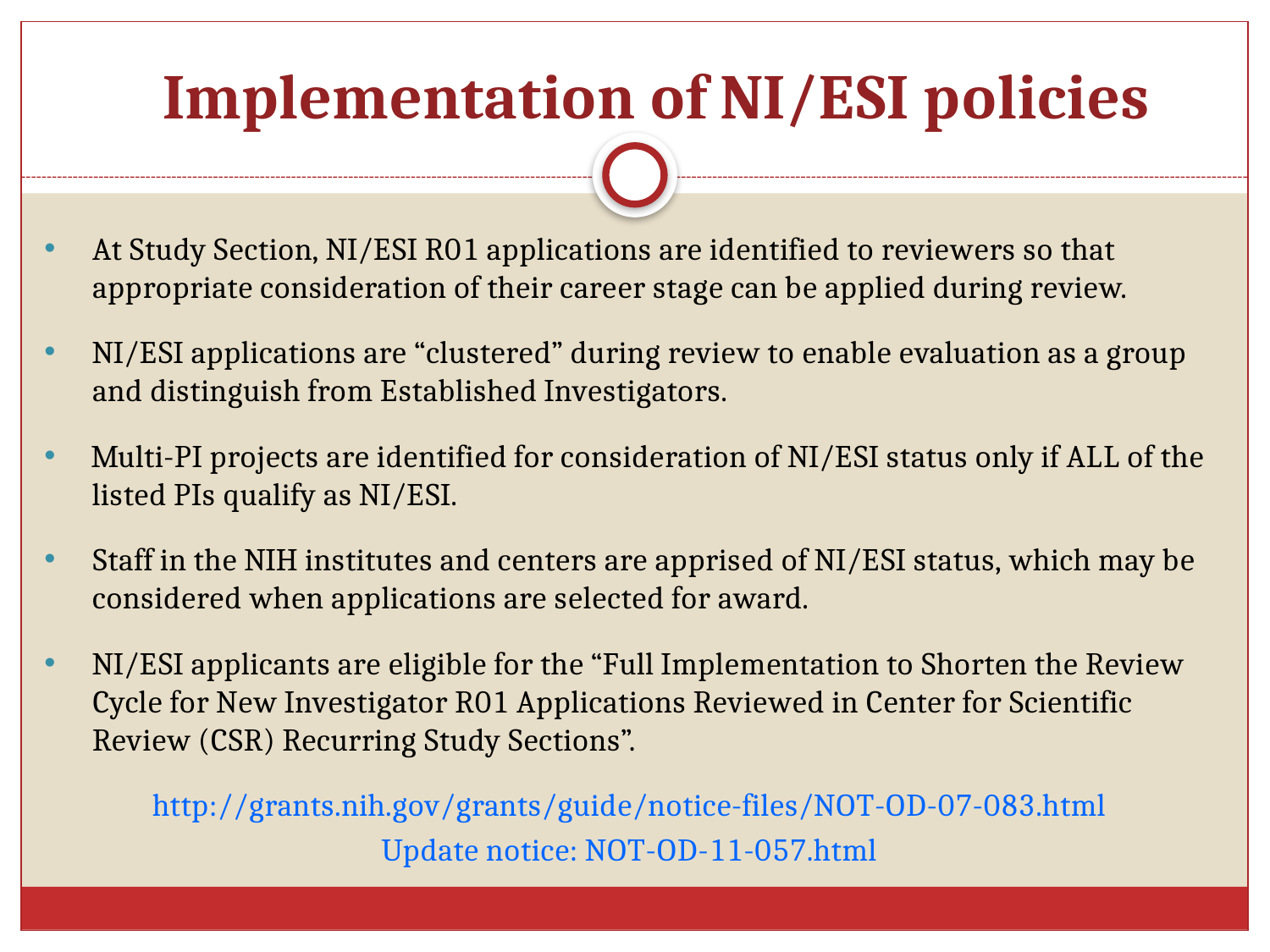

Implementation of NI/ESI policies
At Study Section, NI/ESI R01 applications are identified to reviewers so that appropriate consideration of their career stage can be applied during review.
NI/ESI applications are “clustered” during review to enable evaluation as a group and distinguish from Established Investigators.
Multi-PI projects are identified for consideration of NI/ESI status only if ALL of the listed PIs qualify as NI/ESI.
Staff in the NIH institutes and centers are apprised of NI/ESI status, which may be considered when applications are selected for award.
NI/ESI applicants are eligible for the “Full Implementation to Shorten the Review Cycle for New Investigator R01 Applications Reviewed in Center for Scientific Review (CSR) Recurring Study Sections”.
http://grants.nih.gov/grants/guide/notice-files/NOT-OD-07-083.html
Update notice: NOT-OD-11-057.html